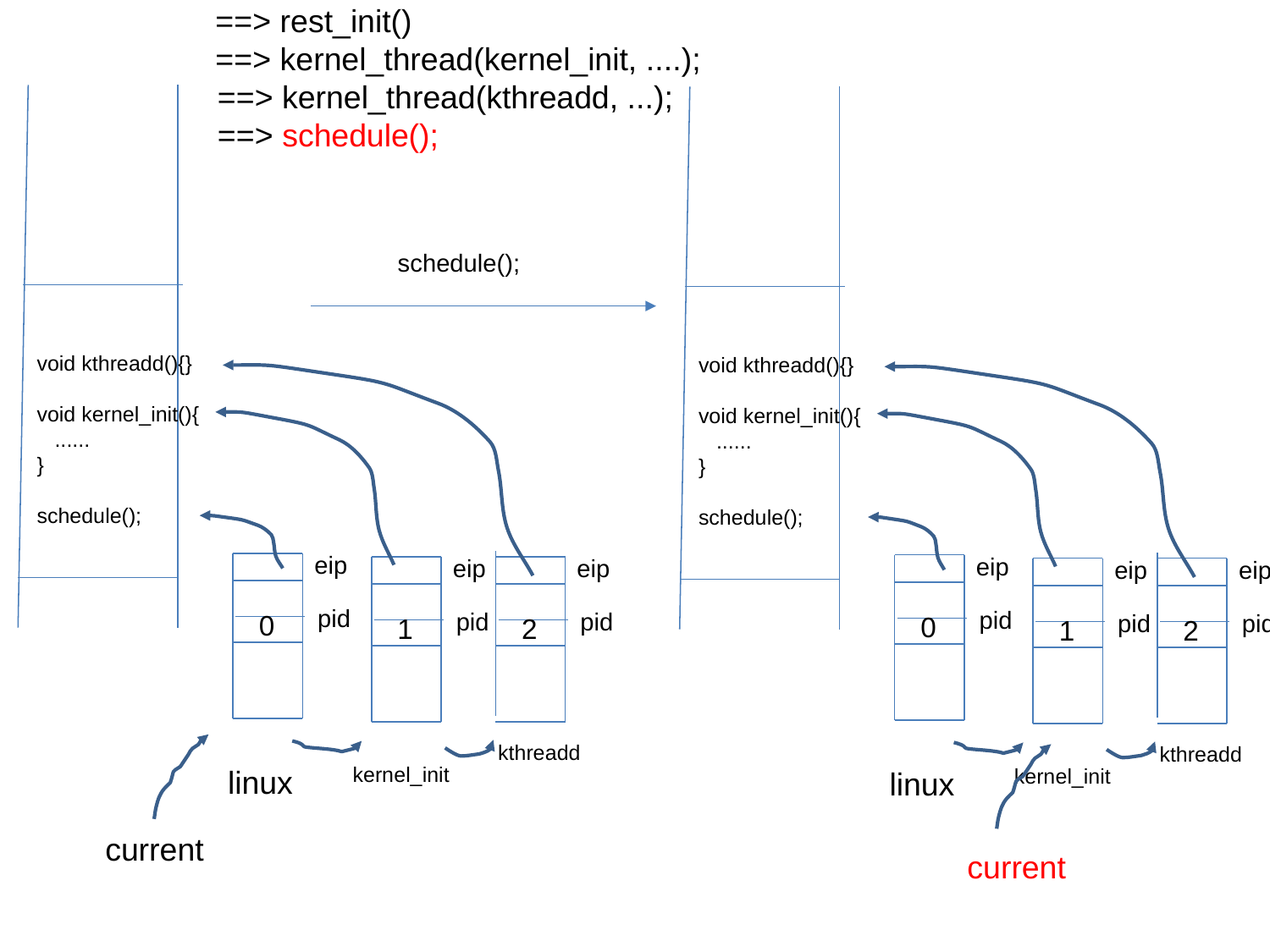

==> rest_init()
==> kernel_thread(kernel_init, ....);
==> kernel_thread(kthreadd, ...);
==> schedule();
schedule();
void kthreadd(){}

void kernel_init(){
   ......
}

schedule();
void kthreadd(){}

void kernel_init(){
   ......
}

schedule();

eip
eip
eip
eip
eip
eip
pid
pid
pid
pid
0
pid
pid
0
1
2
1
2
kthreadd

kthreadd

kernel_init
linux
kernel_init
linux
current
current